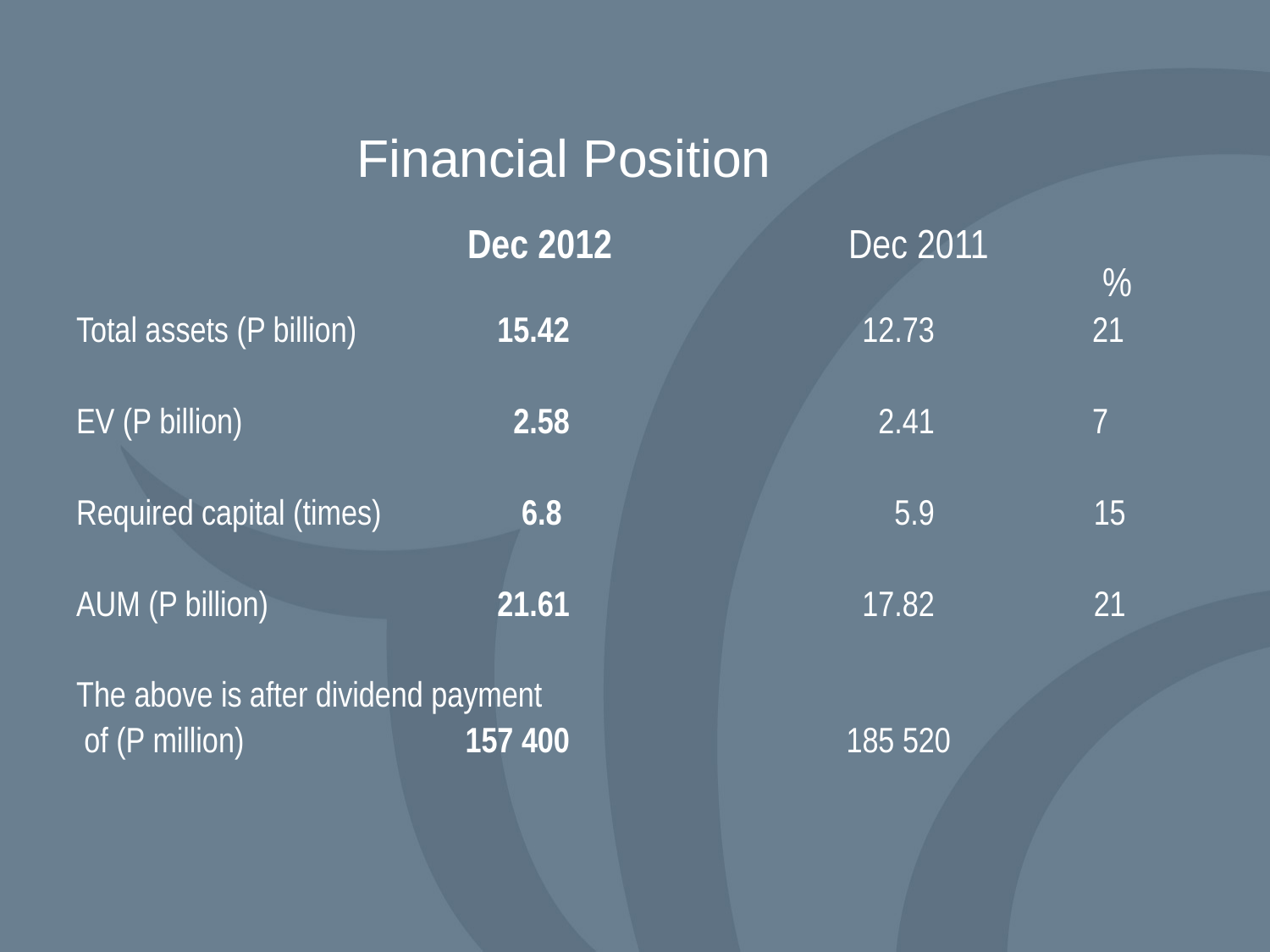

Financial Position
			Dec 2012		Dec 2011								%
Total assets (P billion)	     15.42	               	   	   12.73		21

EV (P billion)		       2.58	    	   	     2.41                	7

Required capital (times)	        6.8	  		       5.9	                15

AUM (P billion)		     21.61			   17.82	                21

The above is after dividend payment
 of (P million)		 157 400	 		 185 520